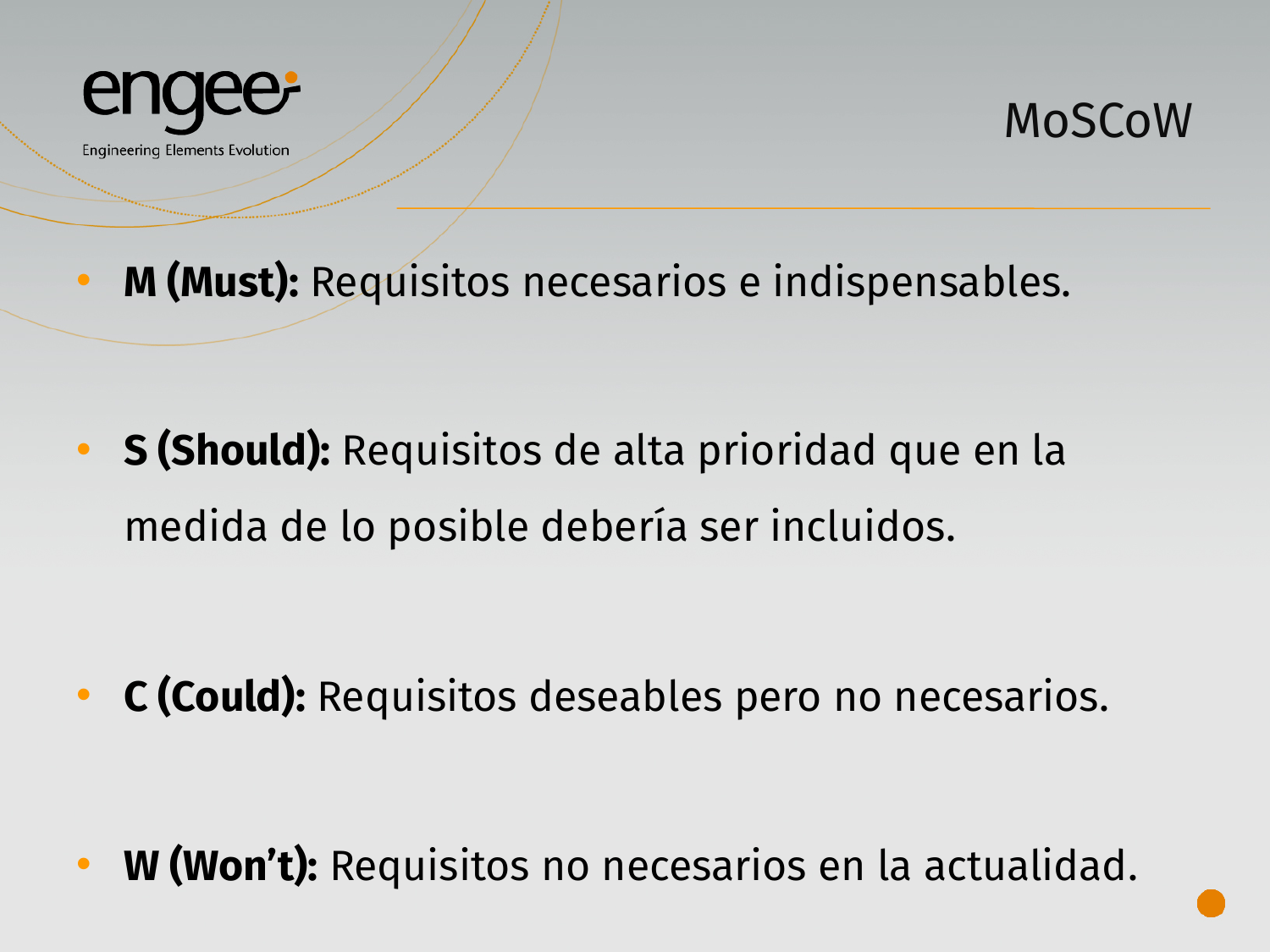

# MoSCoW
M (Must): Requisitos necesarios e indispensables.

S (Should): Requisitos de alta prioridad que en la medida de lo posible debería ser incluidos.

C (Could): Requisitos deseables pero no necesarios.

W (Won’t): Requisitos no necesarios en la actualidad.